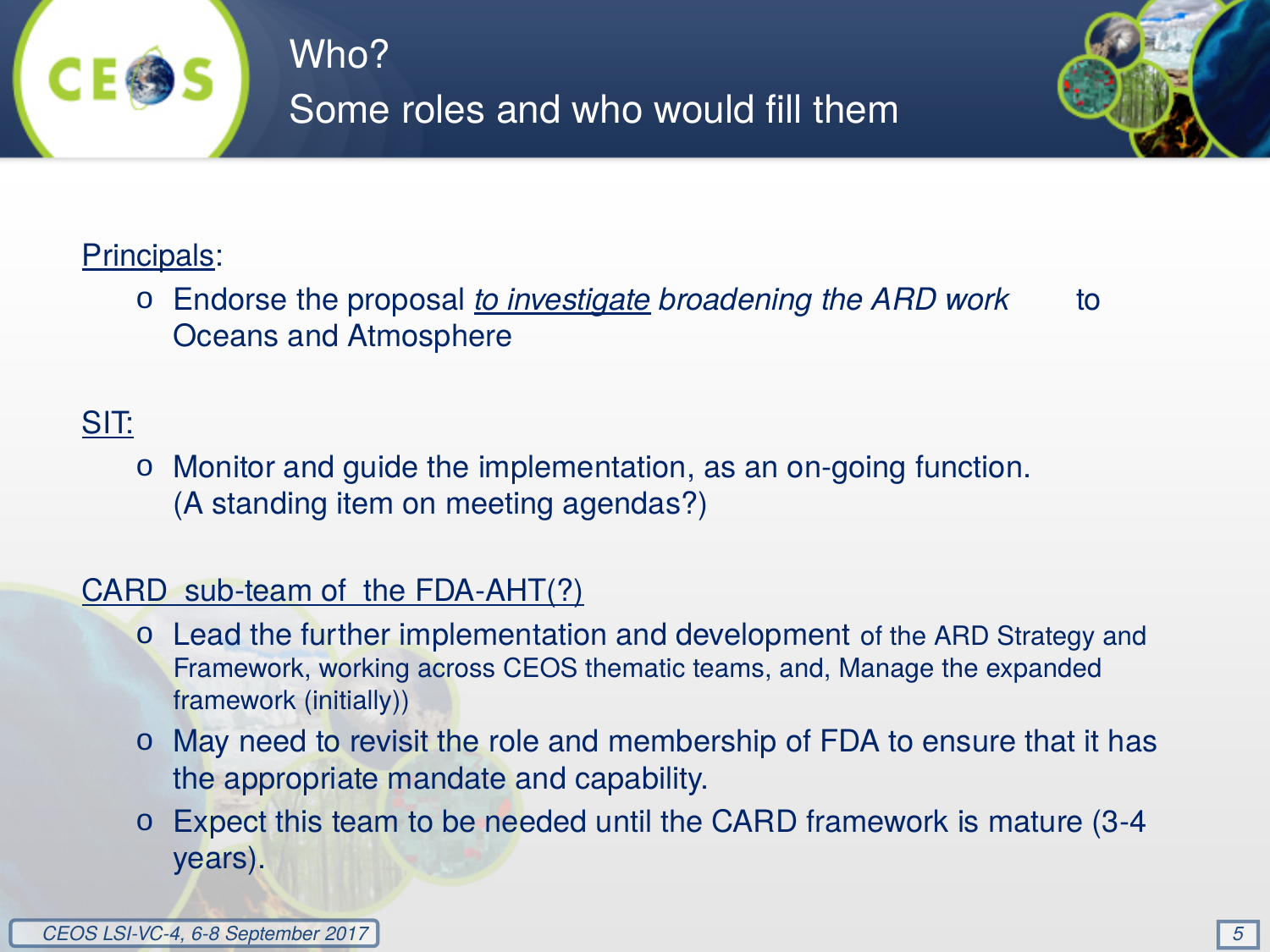

Who?
Some roles and who would fill them
Principals:
	Endorse the proposal to investigate broadening the ARD work 	to Oceans and Atmosphere

SIT:
Monitor and guide the implementation, as an on-going function.
(A standing item on meeting agendas?)

CARD  sub-team of  the FDA-AHT(?)
Lead the further implementation and development of the ARD Strategy and Framework, working across CEOS thematic teams, and, Manage the expanded framework (initially))
May need to revisit the role and membership of FDA to ensure that it has the appropriate mandate and capability.
Expect this team to be needed until the CARD framework is mature (3-4 years).
5